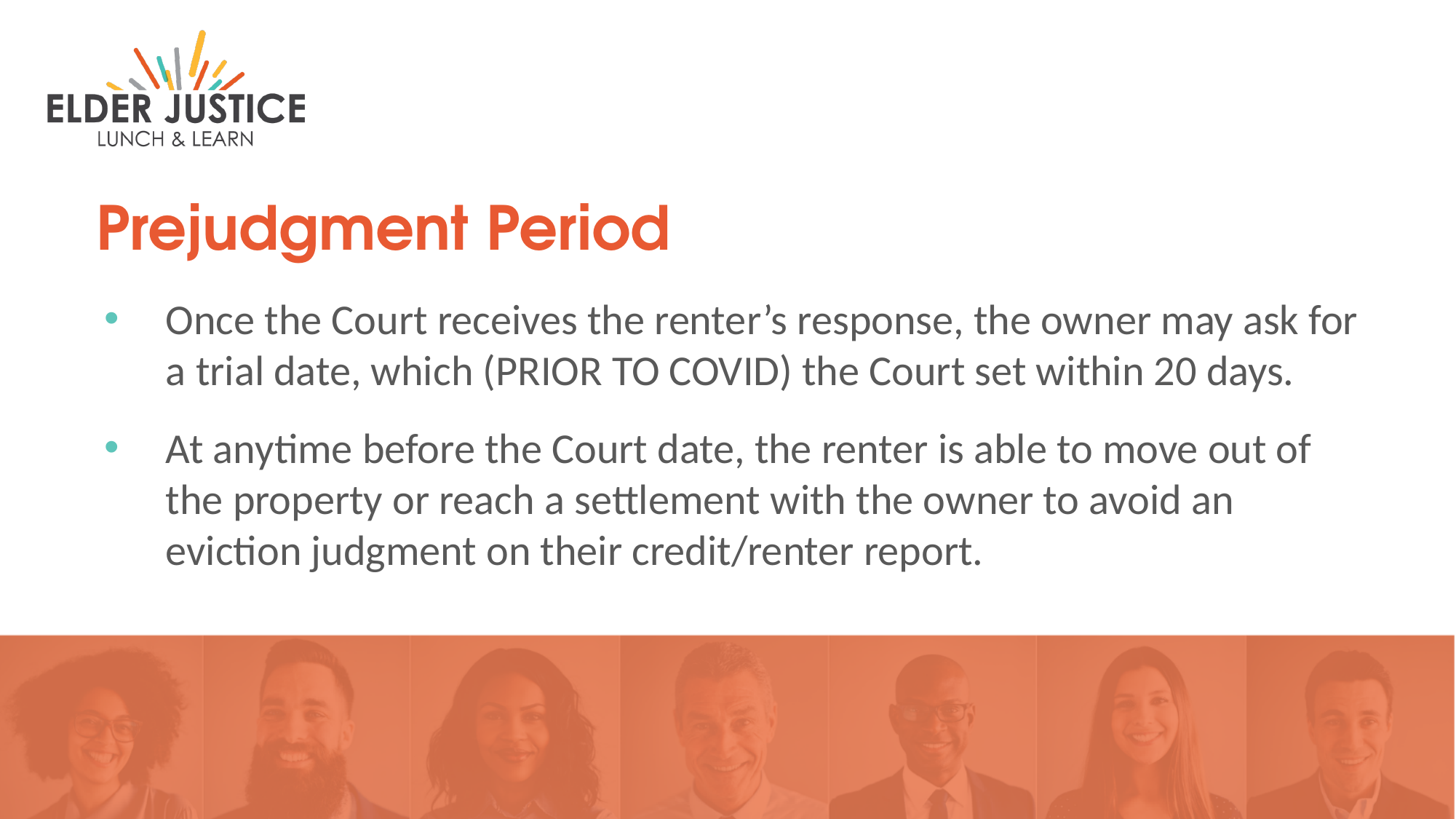

# Prejudgment Period IV
Prejudgment Period
Once the Court receives the renter’s response, the owner may ask for a trial date, which (PRIOR TO COVID) the Court set within 20 days.
At anytime before the Court date, the renter is able to move out of the property or reach a settlement with the owner to avoid an eviction judgment on their credit/renter report.